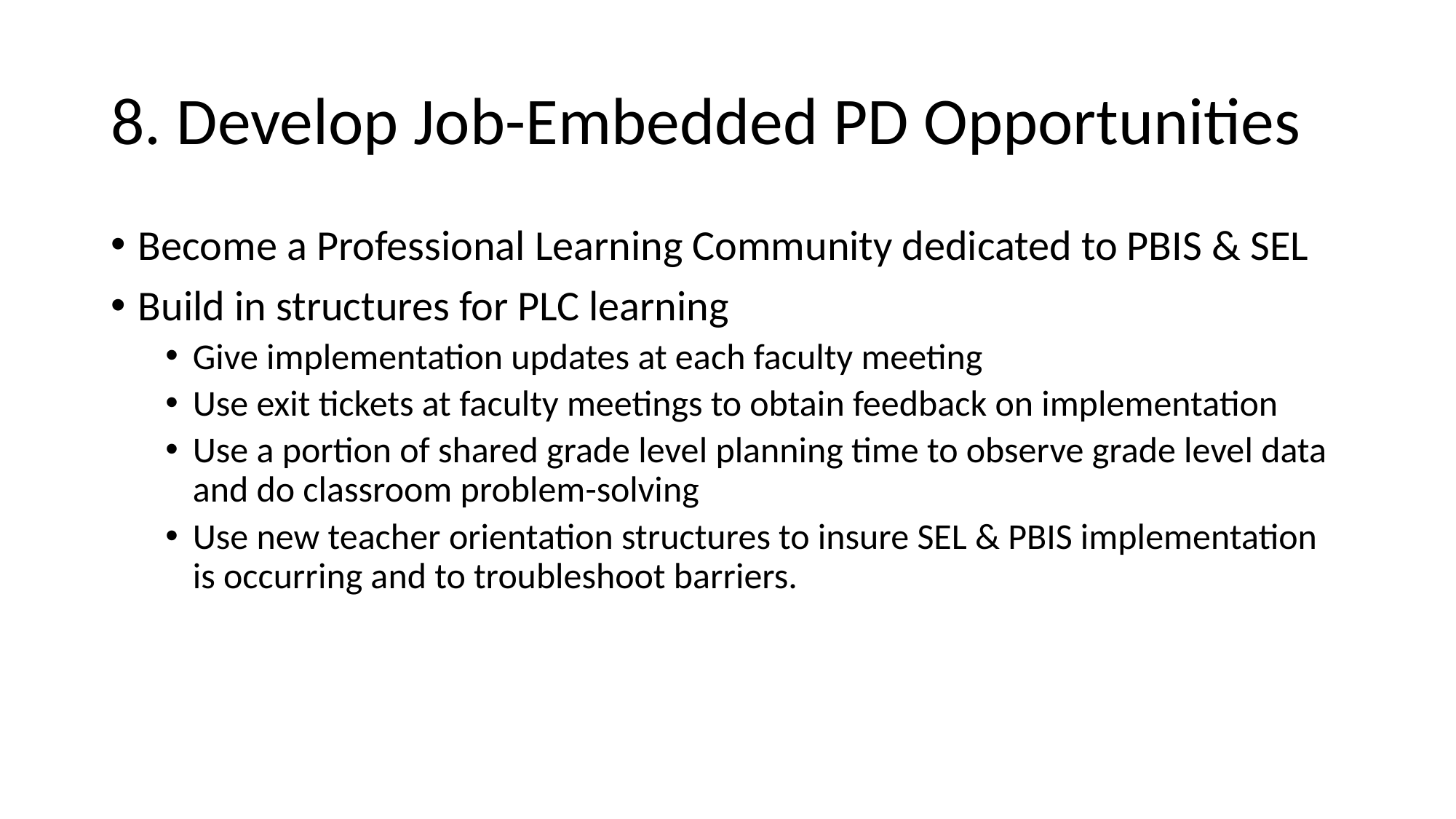

# 8. Develop Job-Embedded PD Opportunities
Become a Professional Learning Community dedicated to PBIS & SEL
Build in structures for PLC learning
Give implementation updates at each faculty meeting
Use exit tickets at faculty meetings to obtain feedback on implementation
Use a portion of shared grade level planning time to observe grade level data and do classroom problem-solving
Use new teacher orientation structures to insure SEL & PBIS implementation is occurring and to troubleshoot barriers.